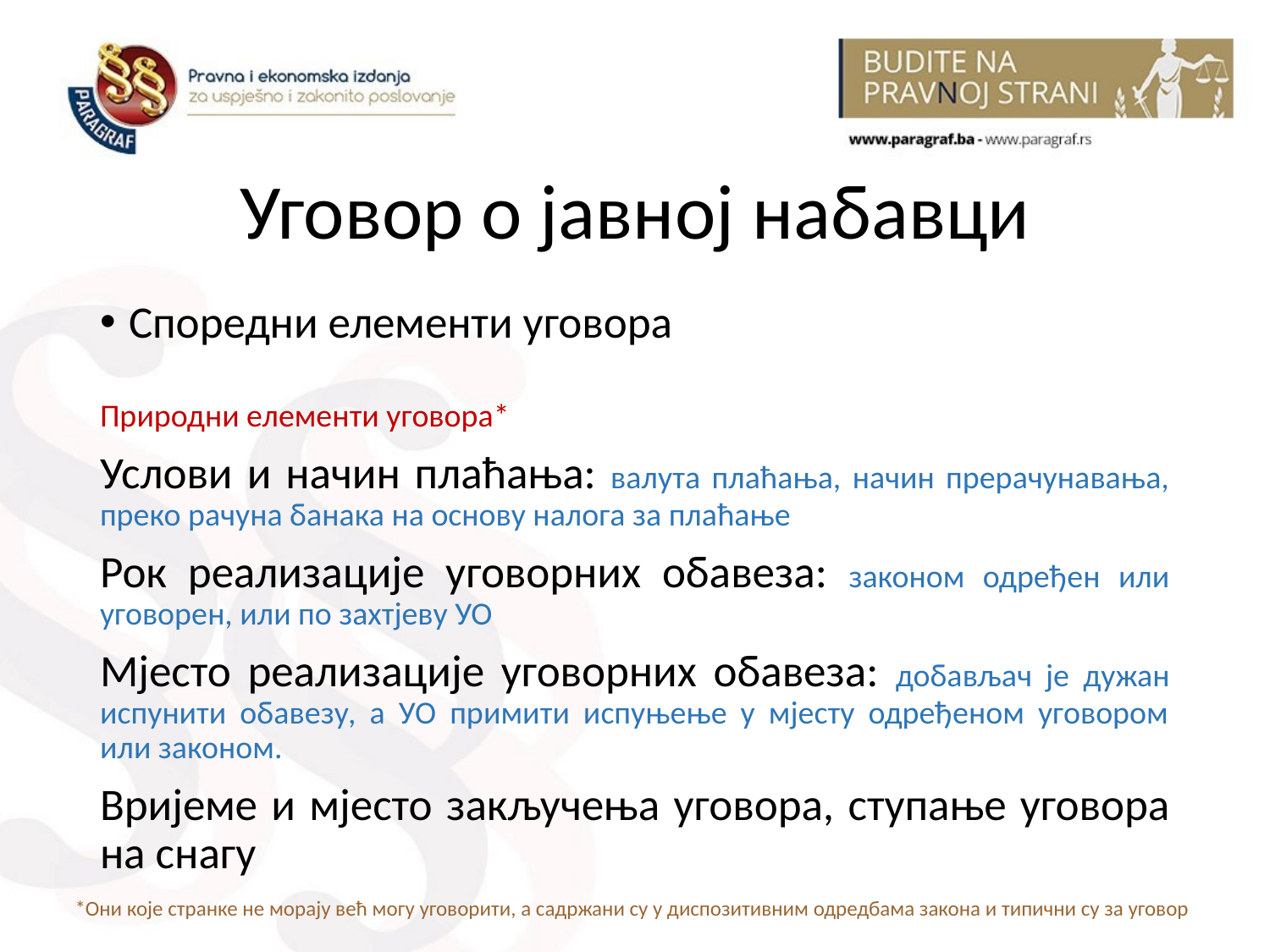

# Уговор о јавнoj набавци
Споредни елементи уговора

Природни елементи уговора*
Услови и начин плаћања: валута плаћања, начин прерачунавања, преко рачуна банака на основу налога за плаћање
Рок реализације уговорних обавеза: законом одређен или уговорен, или по захтјеву УО
Мјесто реализације уговорних обавеза: добављач је дужан испунити обавезу, а УО примити испуњење у мјесту одређеном уговором или законом.
Вријеме и мјесто закључења уговора, ступање уговора на снагу
*Они које странке не морају већ могу уговорити, а садржани су у диспозитивним одредбама закона и типични су за уговор